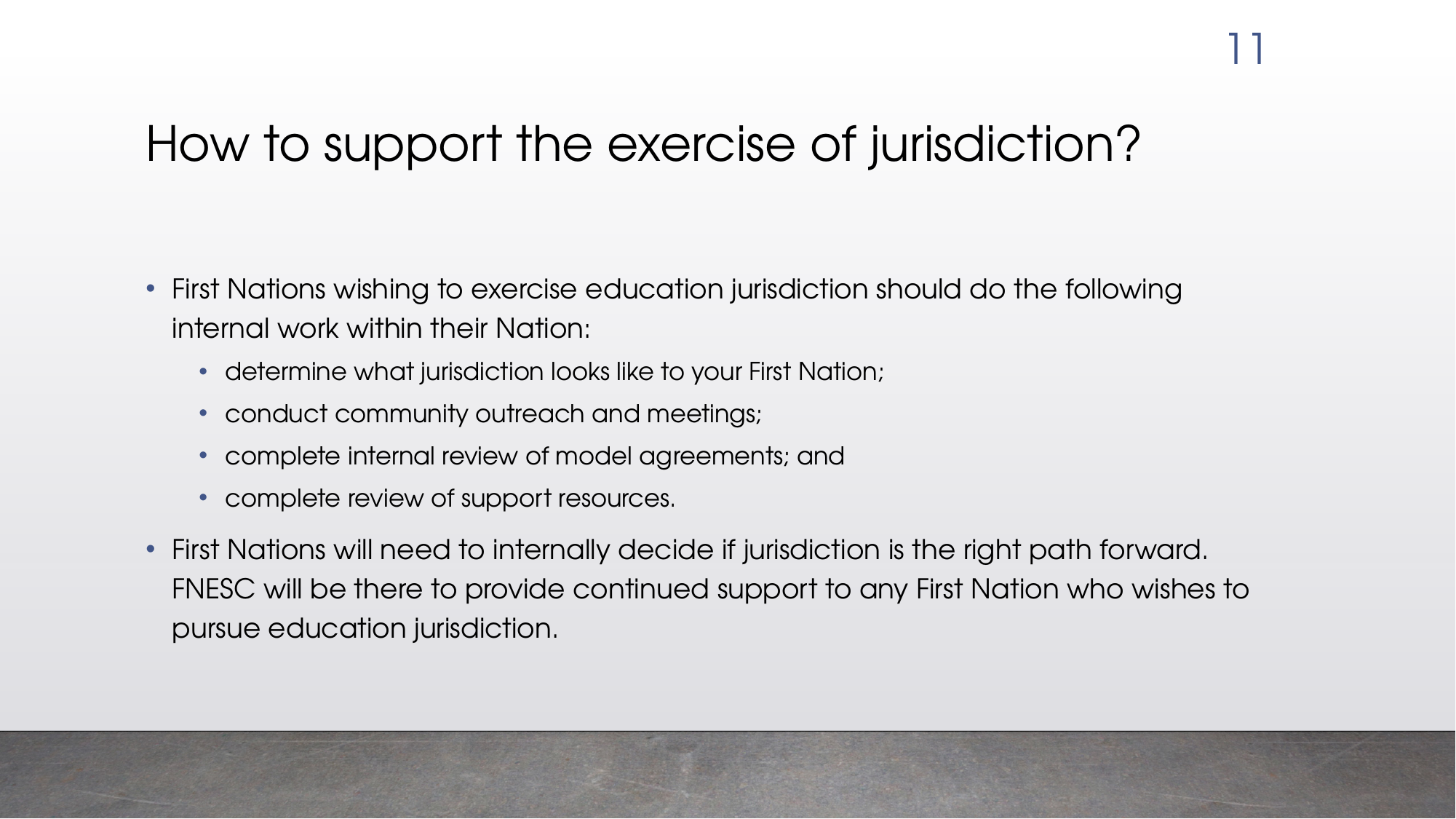

11
# How to support the exercise of jurisdiction?
First Nations wishing to exercise education jurisdiction should do the following internal work within their Nation:
determine what jurisdiction looks like to your First Nation;
conduct community outreach and meetings;
complete internal review of model agreements; and
complete review of support resources.
First Nations will need to internally decide if jurisdiction is the right path forward. FNESC will be there to provide continued support to any First Nation who wishes to pursue education jurisdiction.